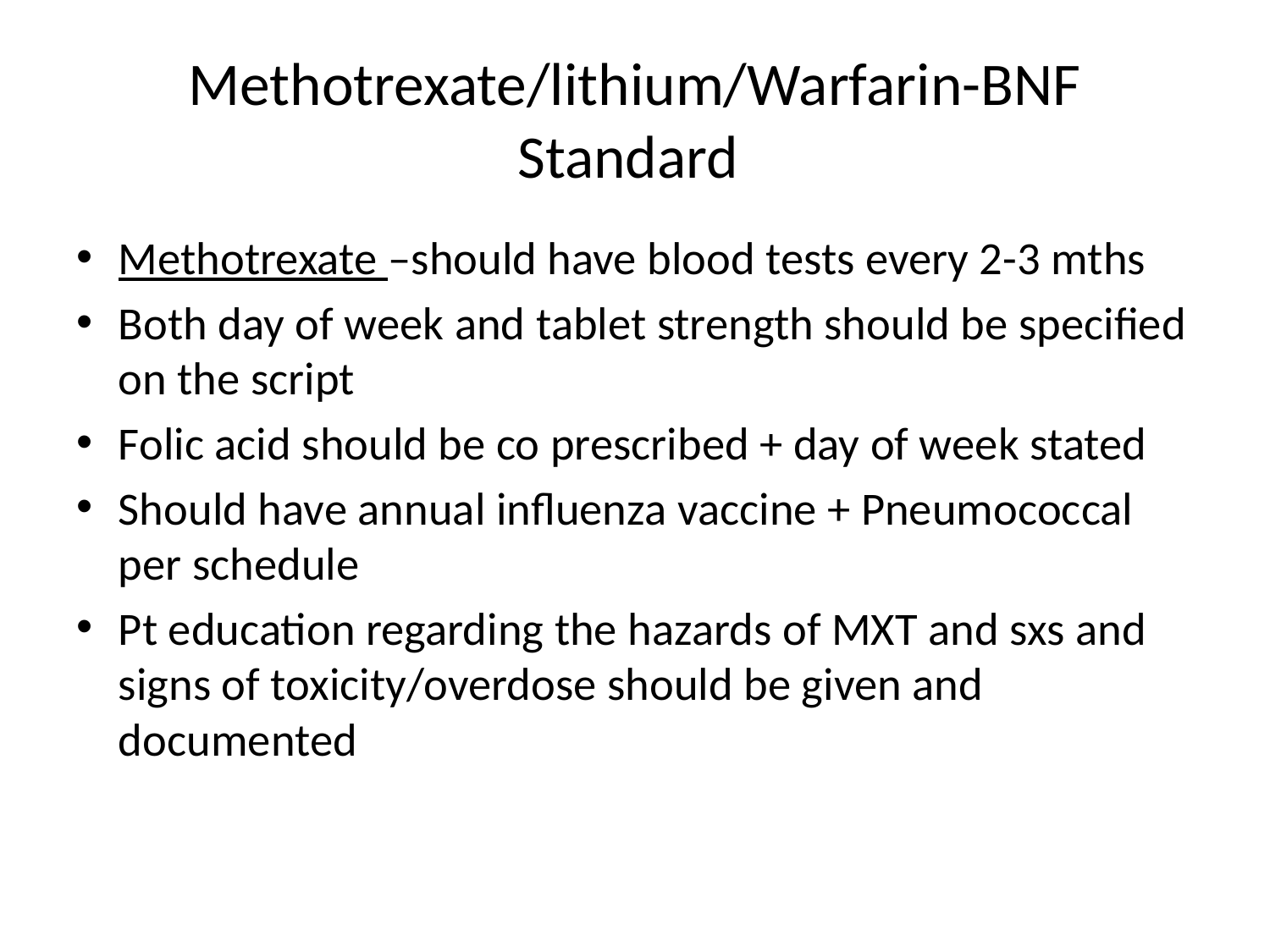

# Methotrexate/lithium/Warfarin-BNF Standard
Methotrexate –should have blood tests every 2-3 mths
Both day of week and tablet strength should be specified on the script
Folic acid should be co prescribed + day of week stated
Should have annual influenza vaccine + Pneumococcal per schedule
Pt education regarding the hazards of MXT and sxs and signs of toxicity/overdose should be given and documented